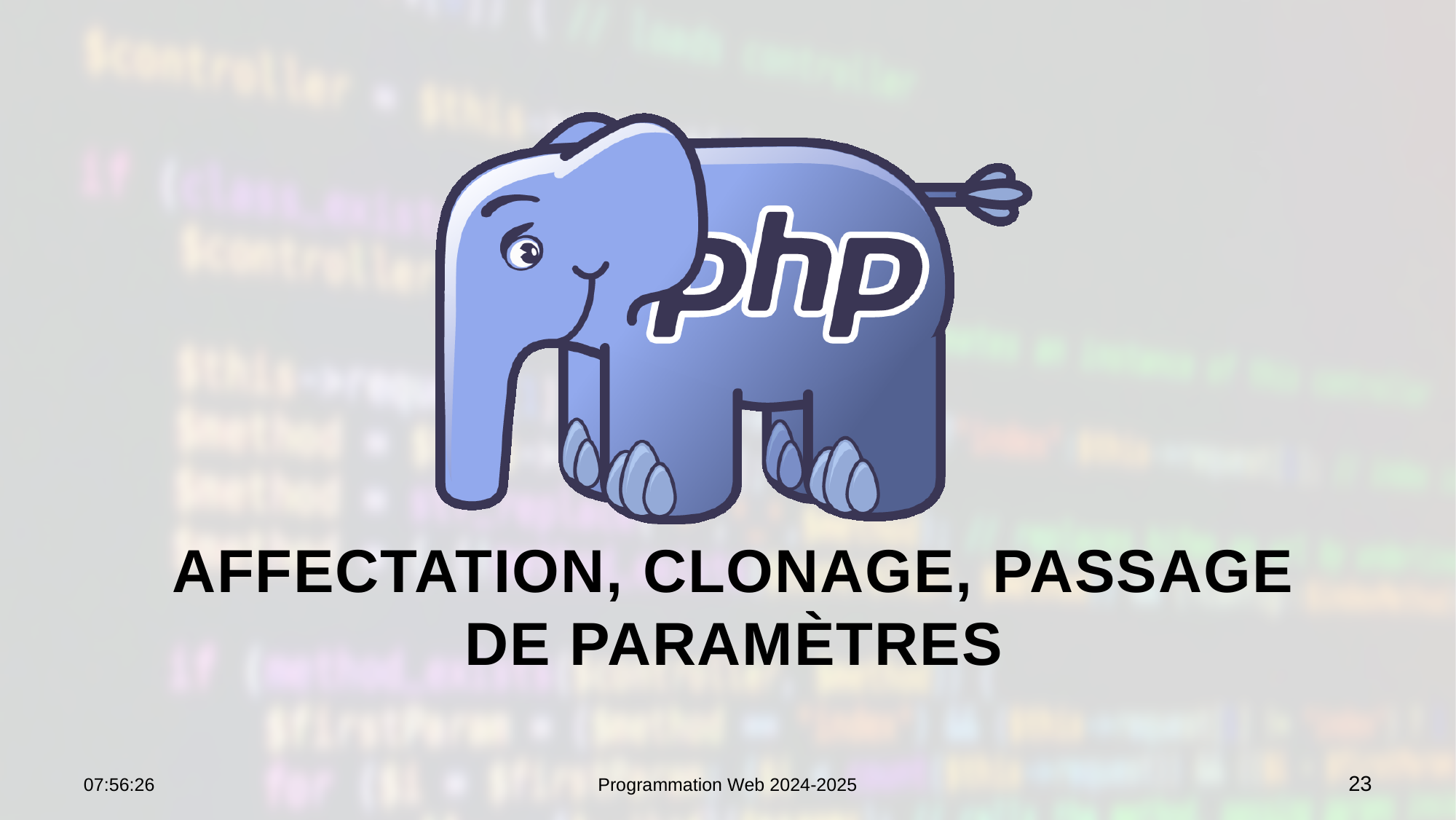

# Affectation, clonage, passage de paramètres
07:56:26
Programmation Web 2024-2025
23